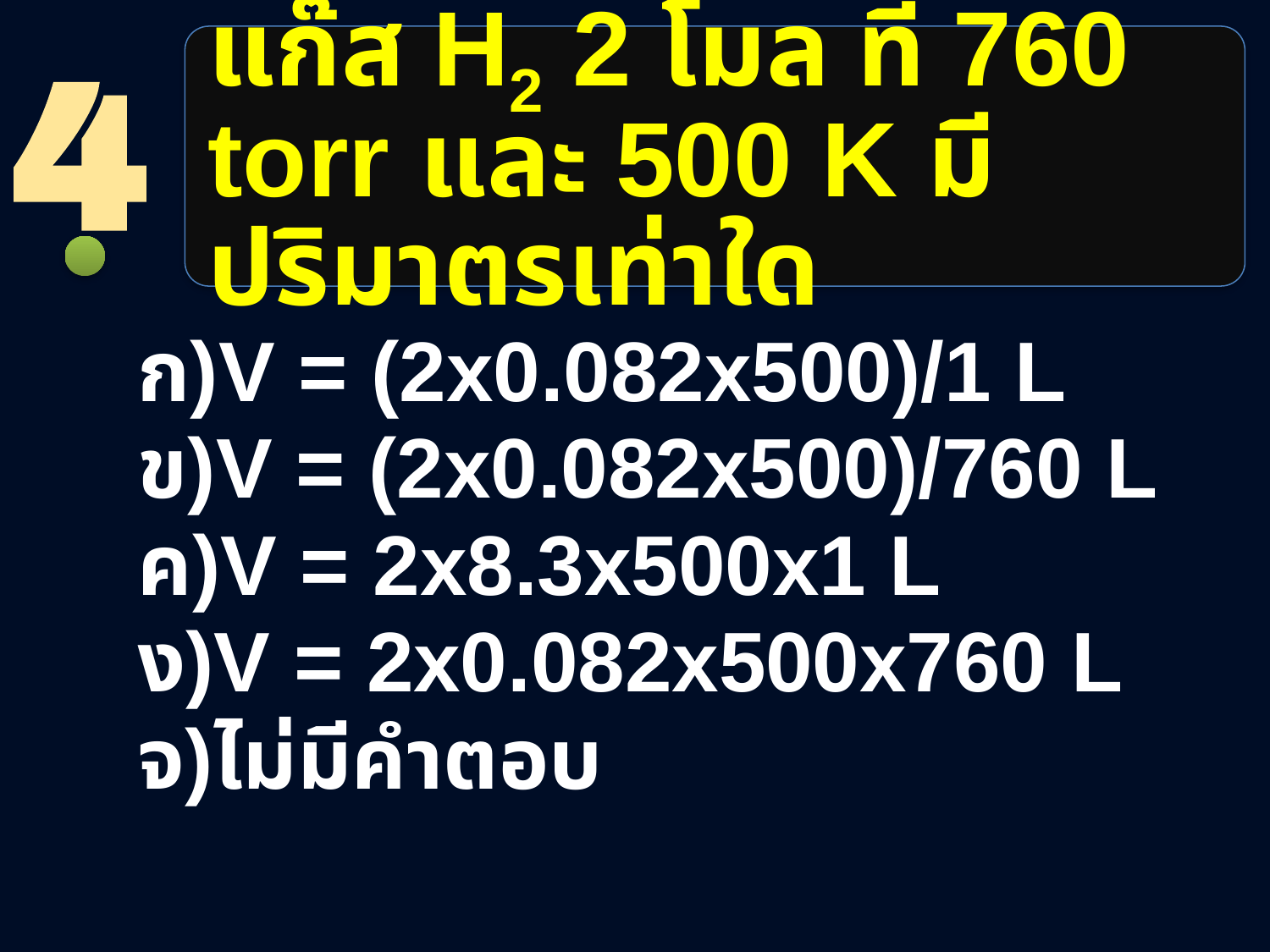

4
# แก๊ส H2 2 โมล ที่ 760 torr และ 500 K มีปริมาตรเท่าใด

V = (2x0.082x500)/1 L
V = (2x0.082x500)/760 L
V = 2x8.3x500x1 L
V = 2x0.082x500x760 L
ไม่มีคำตอบ